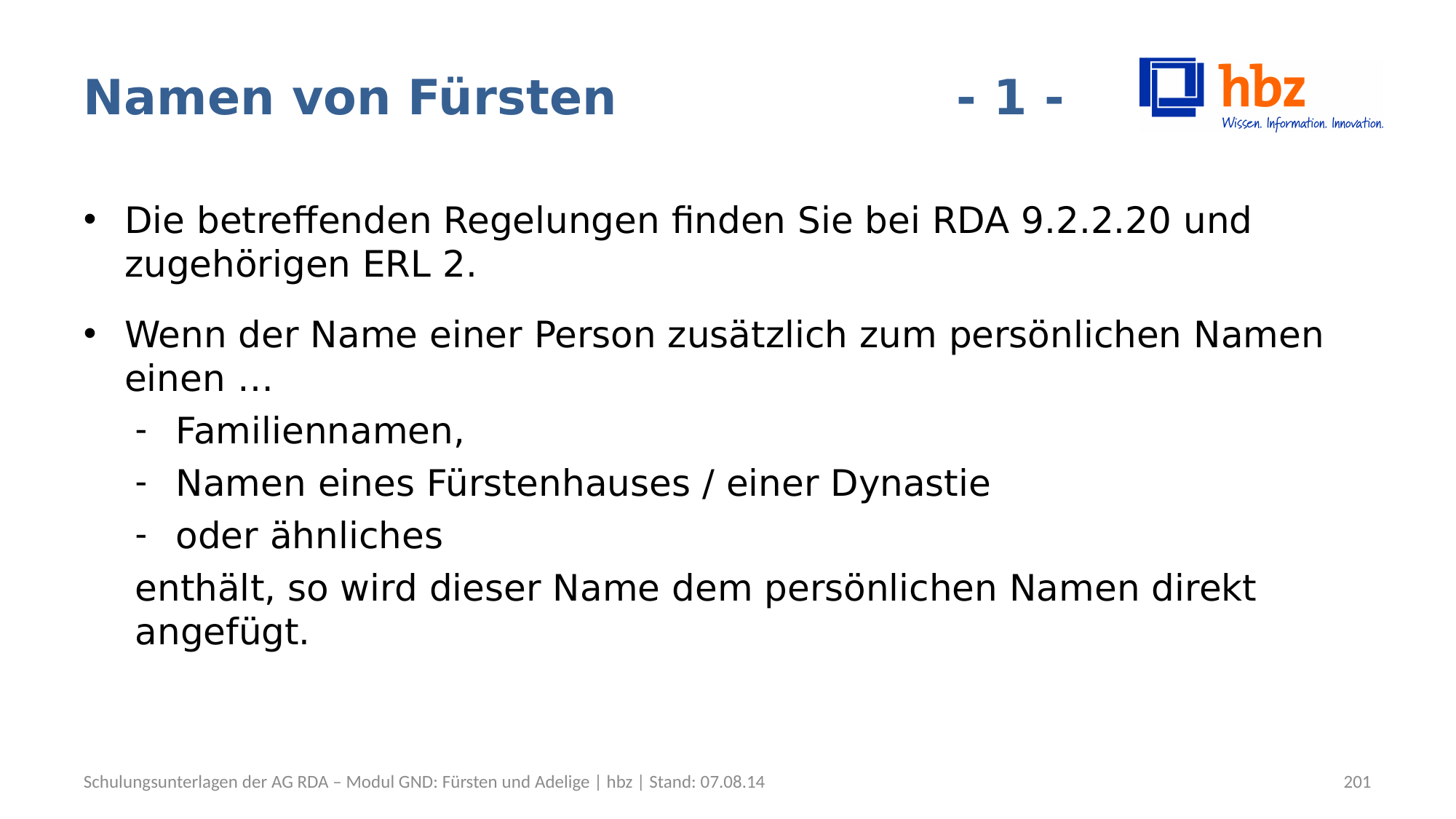

# Namen von Fürsten				- 1 -
Die betreffenden Regelungen finden Sie bei RDA 9.2.2.20 und zugehörigen ERL 2.
Wenn der Name einer Person zusätzlich zum persönlichen Namen einen …
Familiennamen,
Namen eines Fürstenhauses / einer Dynastie
oder ähnliches
enthält, so wird dieser Name dem persönlichen Namen direkt angefügt.
Schulungsunterlagen der AG RDA – Modul GND: Fürsten und Adelige | hbz | Stand: 07.08.14
201